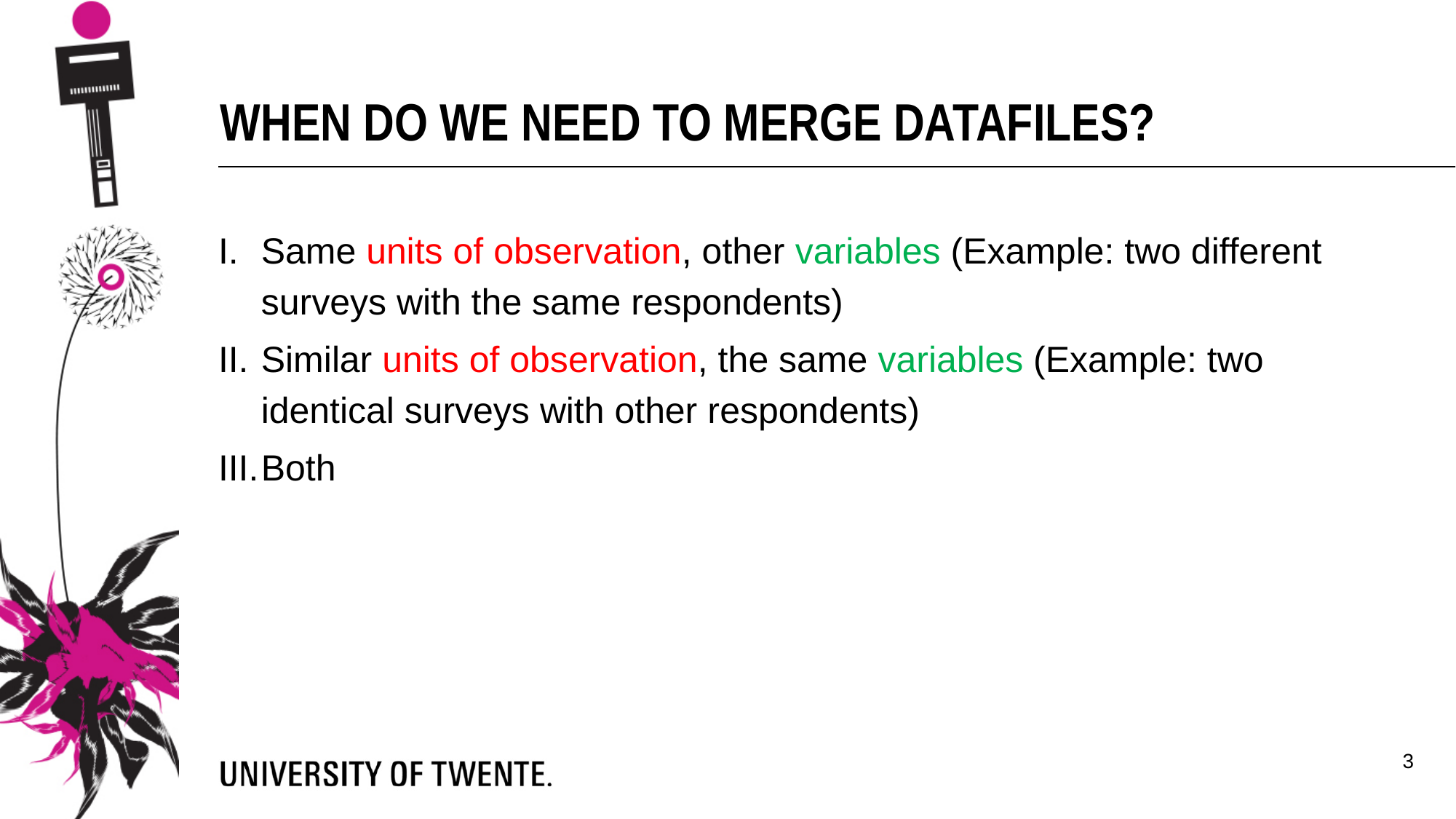

When do we need to merge datafiles?
Same units of observation, other variables (Example: two different surveys with the same respondents)
Similar units of observation, the same variables (Example: two identical surveys with other respondents)
Both
3